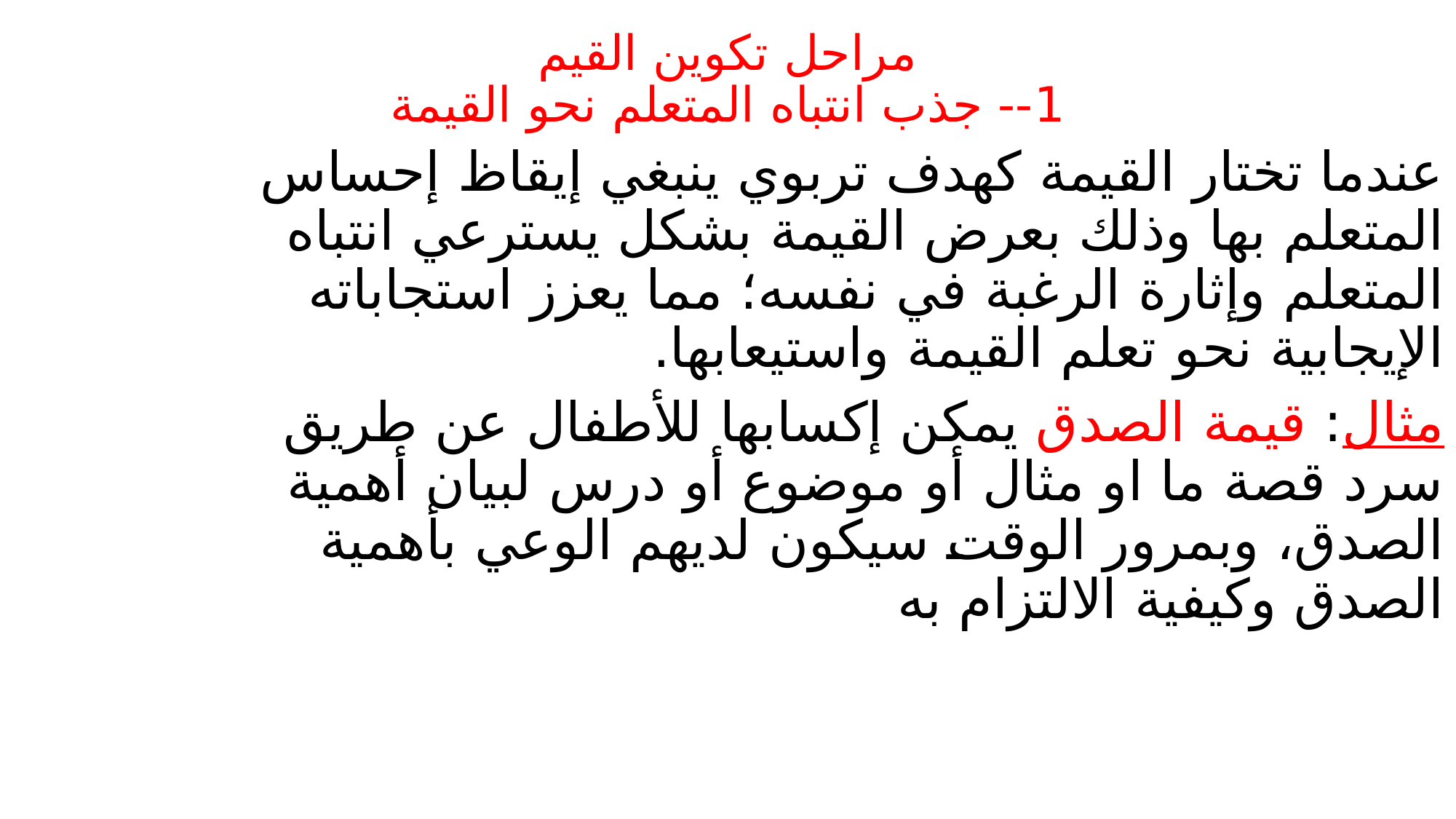

# مراحل تكوين القيم 1-- جذب انتباه المتعلم نحو القيمة
عندما تختار القيمة كهدف تربوي ينبغي إيقاظ إحساس المتعلم بها وذلك بعرض القيمة بشكل يسترعي انتباه المتعلم وإثارة الرغبة في نفسه؛ مما يعزز استجاباته الإيجابية نحو تعلم القيمة واستيعابها.
مثال: قيمة الصدق يمكن إكسابها للأطفال عن طريق سرد قصة ما او مثال أو موضوع أو درس لبيان أهمية الصدق، وبمرور الوقت سيكون لديهم الوعي بأهمية الصدق وكيفية الالتزام به